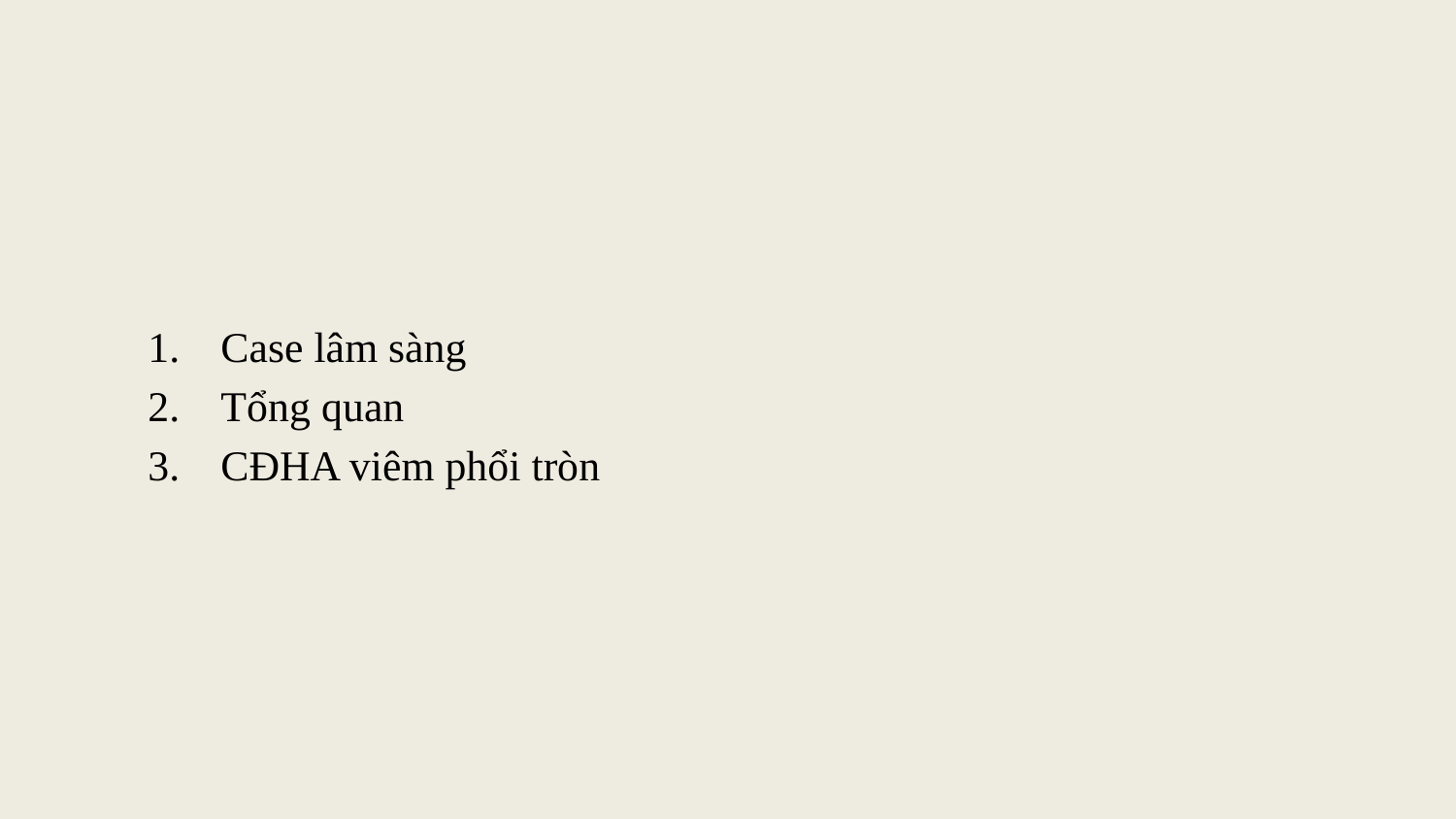

Case lâm sàng
Tổng quan
CĐHA viêm phổi tròn